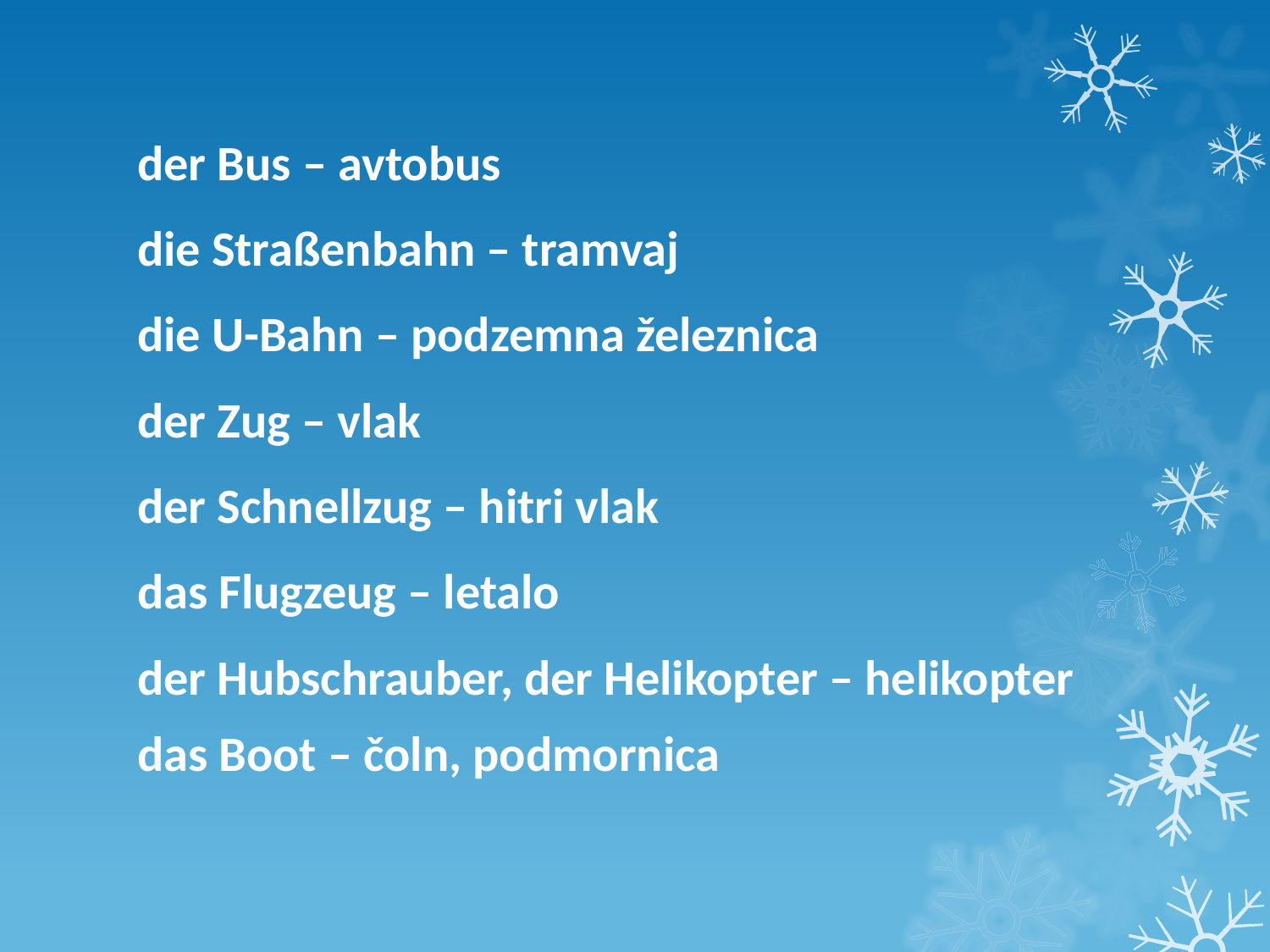

der Bus – avtobus
die Straßenbahn – tramvaj
die U-Bahn – podzemna železnica
der Zug – vlak
der Schnellzug – hitri vlak
das Flugzeug – letalo
der Hubschrauber, der Helikopter – helikopter
das Boot – čoln, podmornica